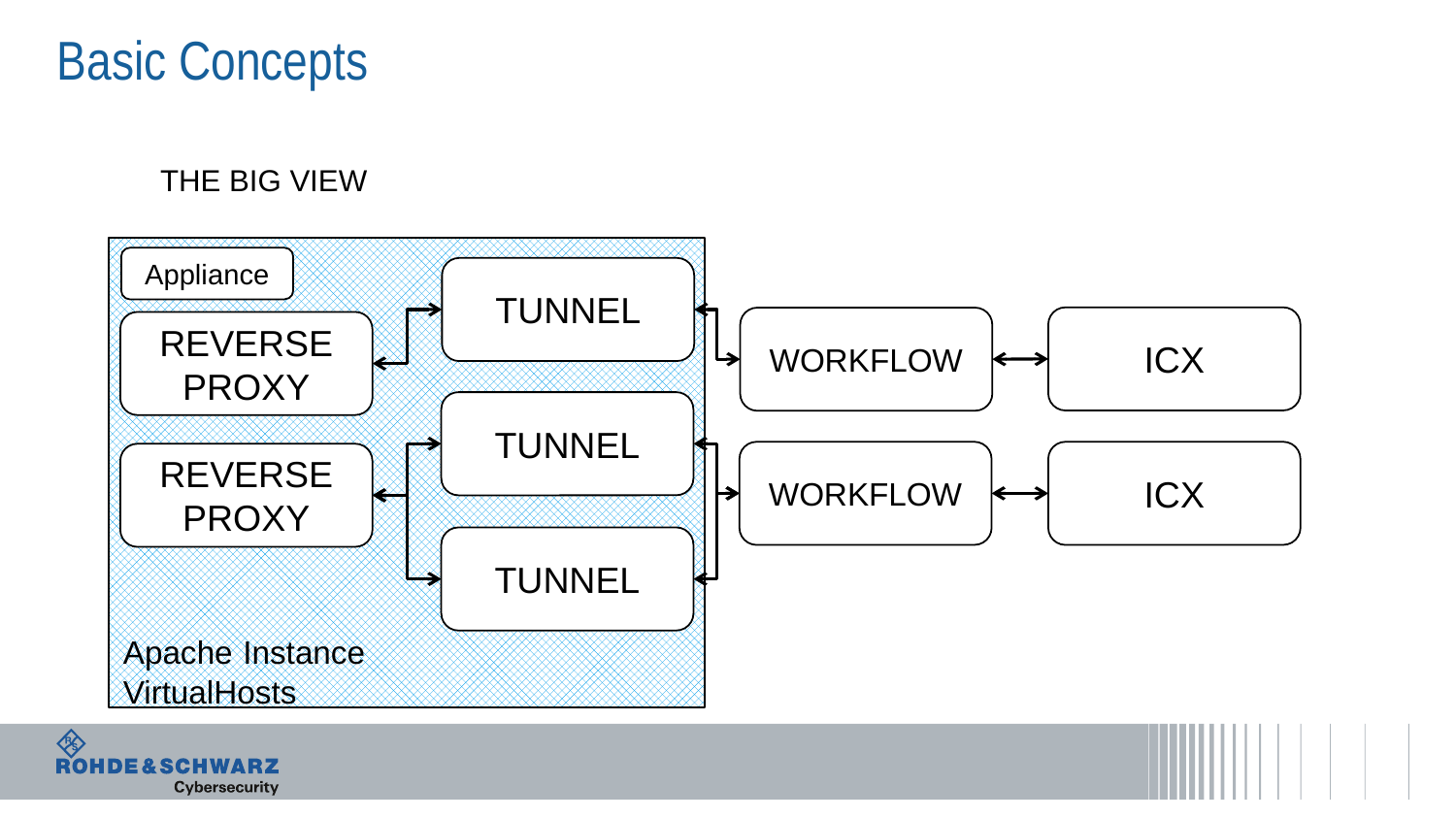

# Basic Concepts
THE BIG VIEW

Apache Instance                 VirtualHosts
Appliance
TUNNEL
ICX
WORKFLOW
REVERSE PROXY
TUNNEL
WORKFLOW
ICX
REVERSE PROXY
TUNNEL